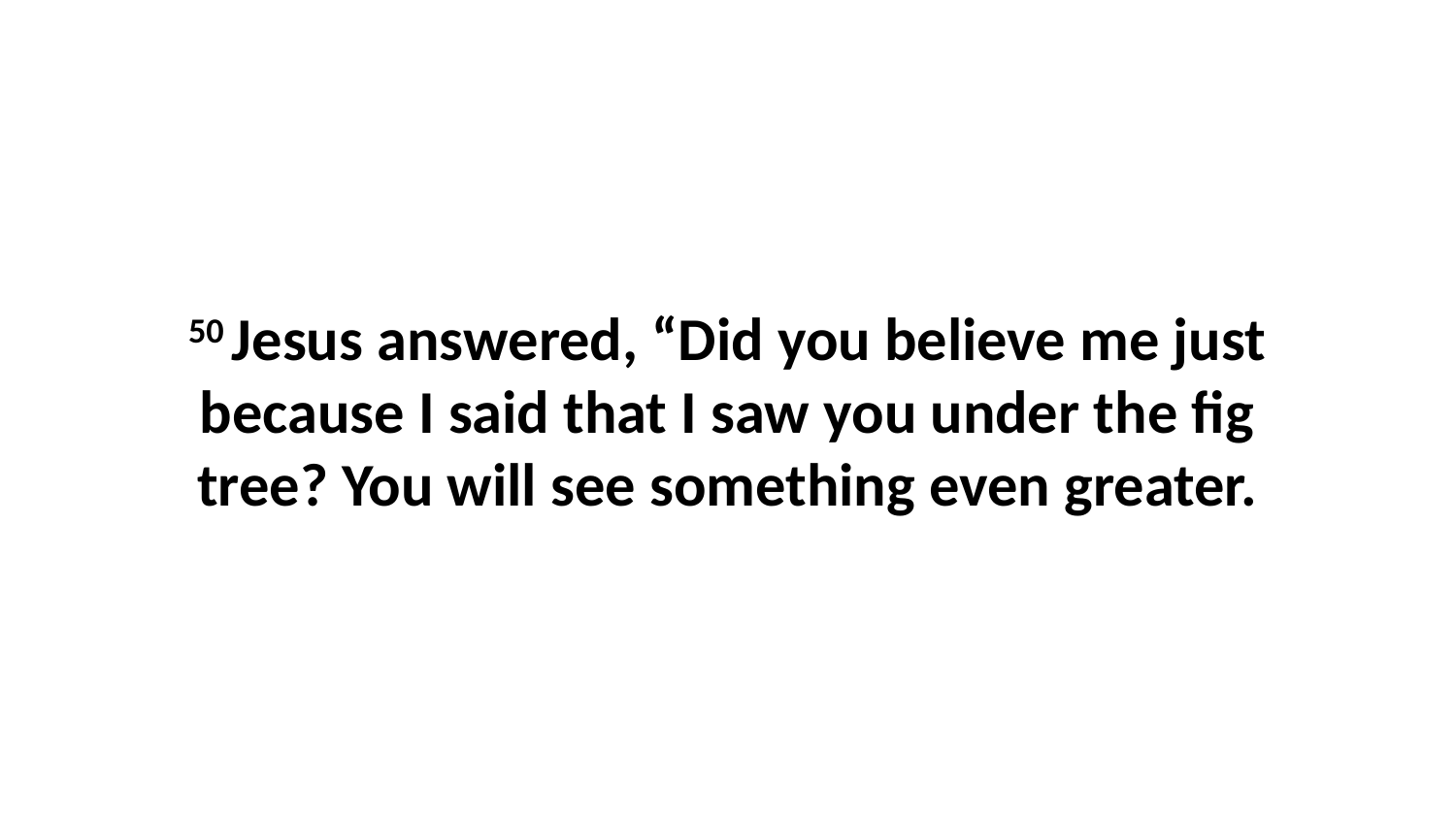

50 Jesus answered, “Did you believe me just because I said that I saw you under the fig tree? You will see something even greater.